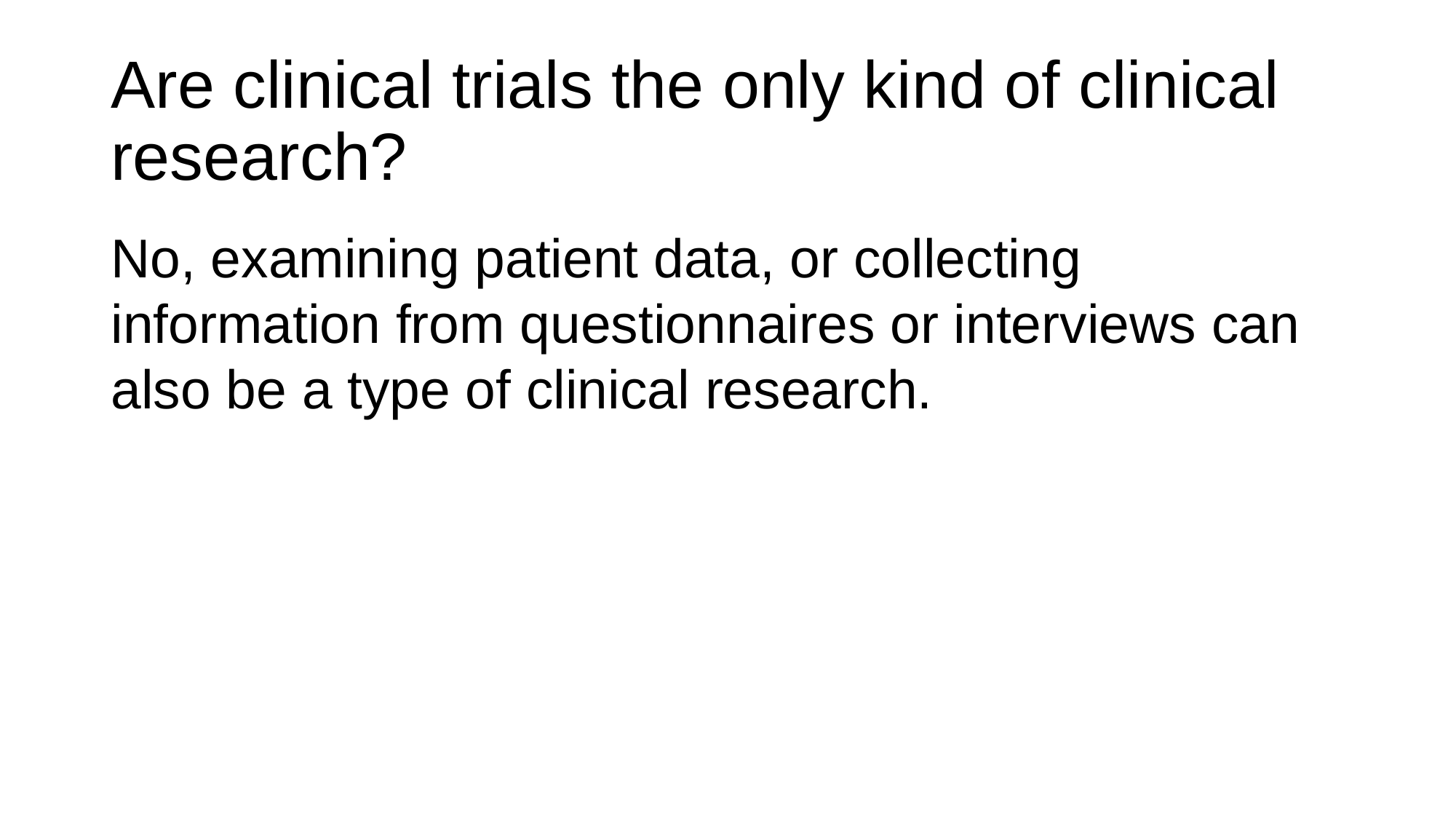

# Are clinical trials the only kind of clinical research?
No, examining patient data, or collecting information from questionnaires or interviews can also be a type of clinical research.